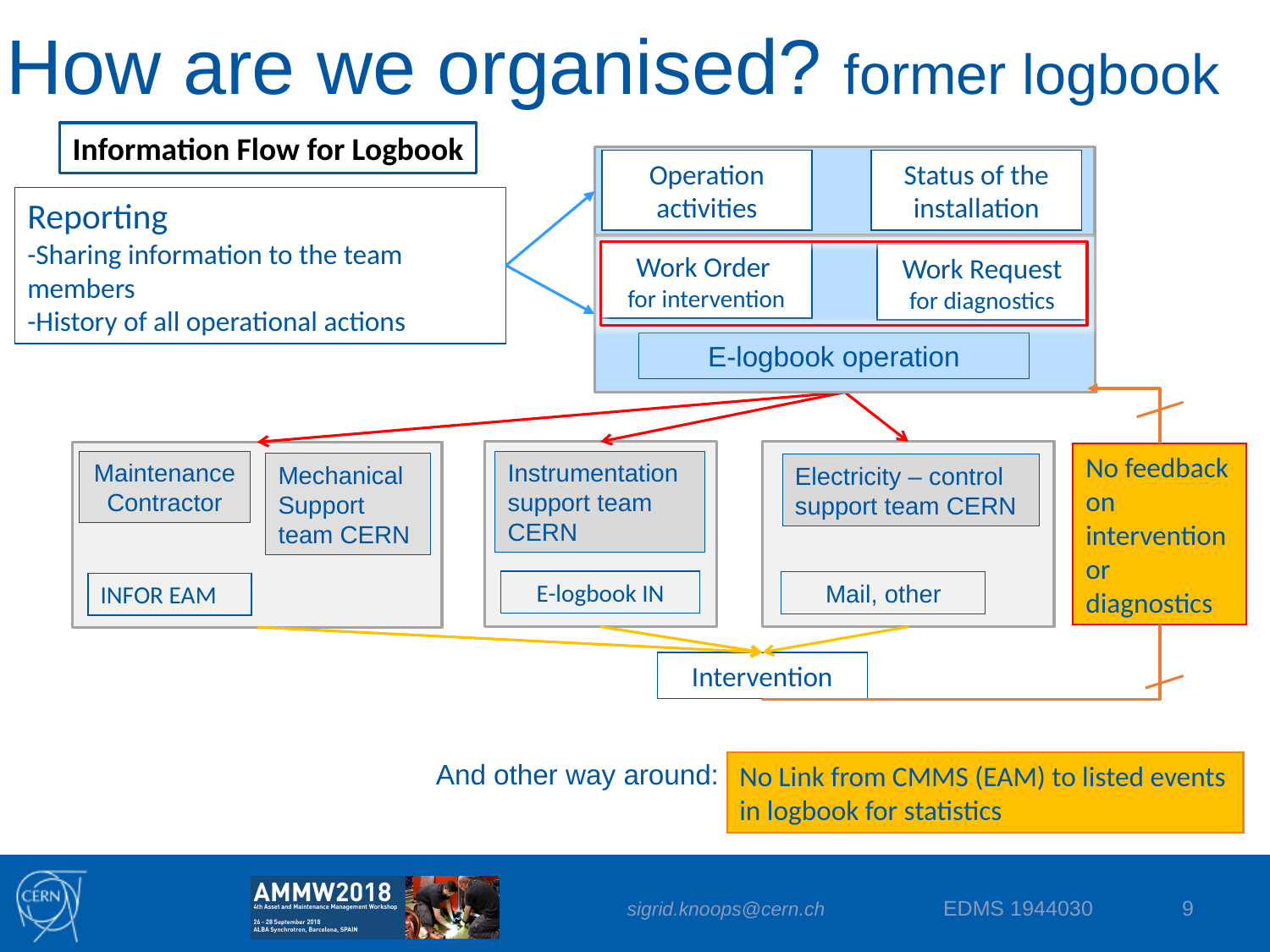

# How are we organised? former logbook
Information Flow for Logbook

Status of the installation
Operation activities

Work Order
for intervention
Work Request for diagnostics
E-logbook operation
Reporting
-Sharing information to the team members
-History of all operational actions

Instrumentation support team CERN
E-logbook IN

Electricity – control support team CERN
Mail, other

Maintenance Contractor
Mechanical Support team CERN
INFOR EAM
No feedback on intervention or
diagnostics
Intervention
And other way around:
No Link from CMMS (EAM) to listed events in logbook for statistics
sigrid.knoops@cern.ch                    EDMS 1944030
9